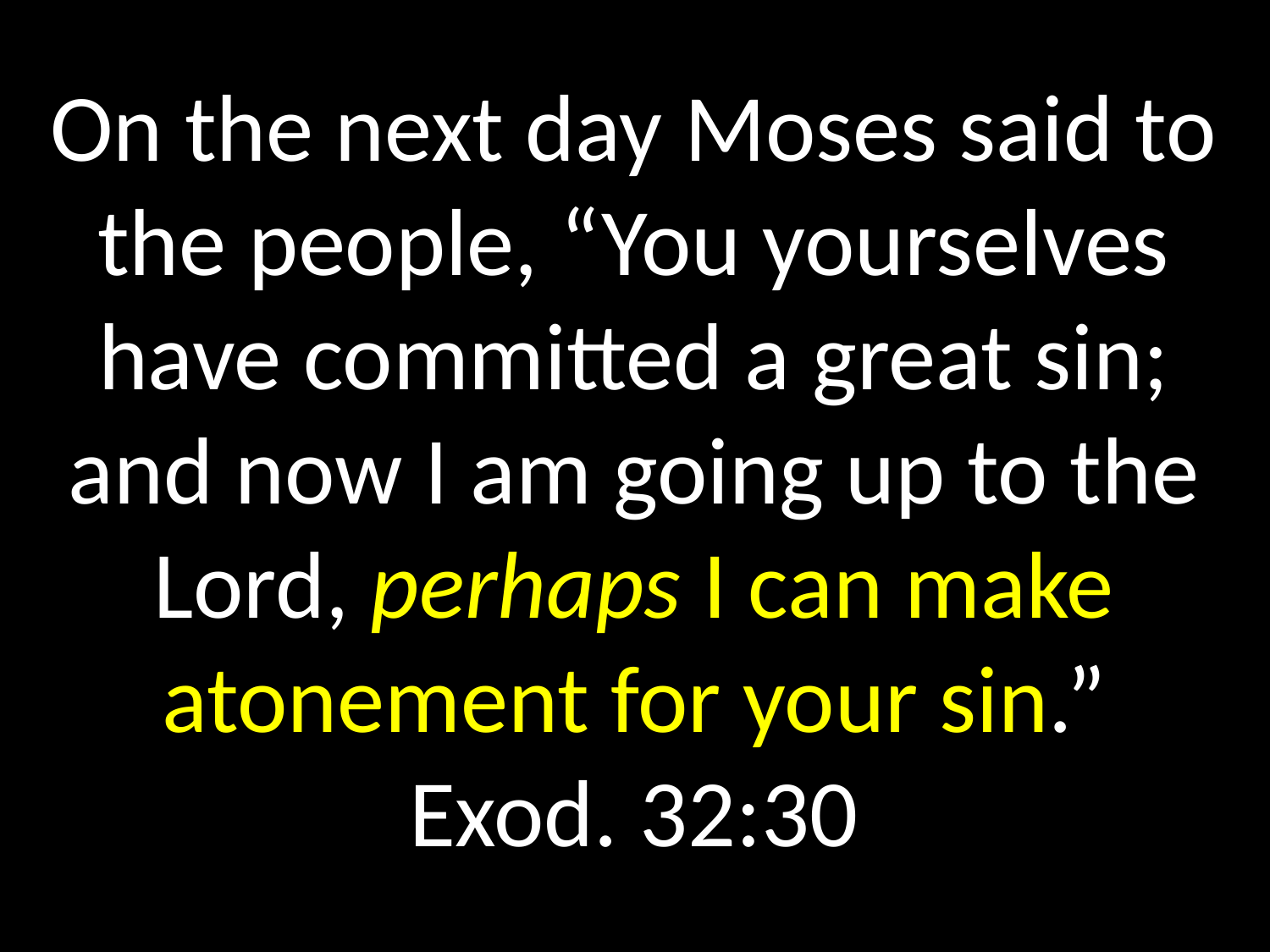

# On the next day Moses said to the people, “You yourselves have committed a great sin; and now I am going up to the Lord, perhaps I can make atonement for your sin.” Exod. 32:30
GOD
GOD